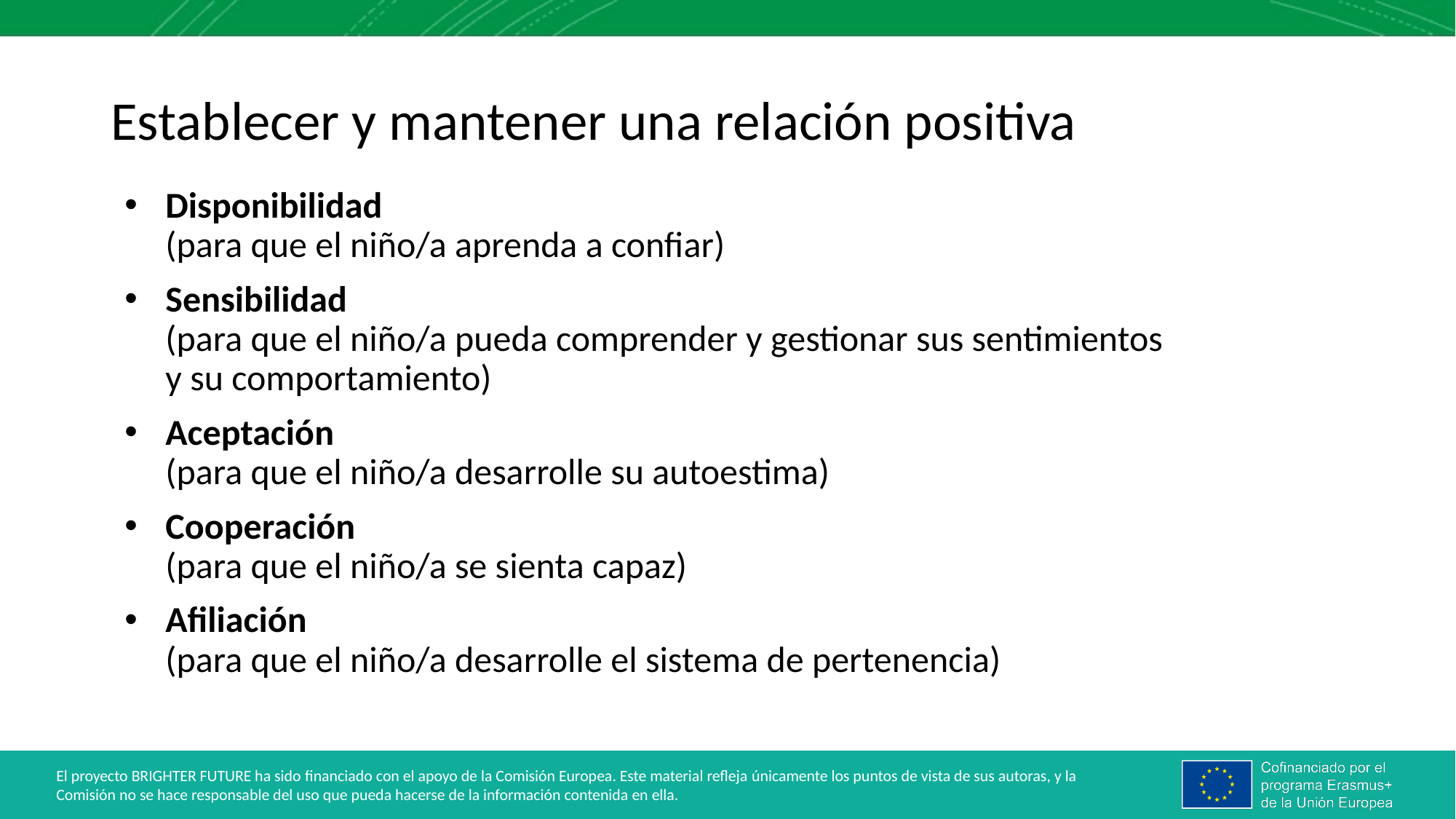

# Establecer y mantener una relación positiva
Disponibilidad
(para que el niño/a aprenda a confiar)
Sensibilidad
(para que el niño/a pueda comprender y gestionar sus sentimientos
y su comportamiento)
Aceptación
(para que el niño/a desarrolle su autoestima)
Cooperación 
(para que el niño/a se sienta capaz)
Afiliación
(para que el niño/a desarrolle el sistema de pertenencia)